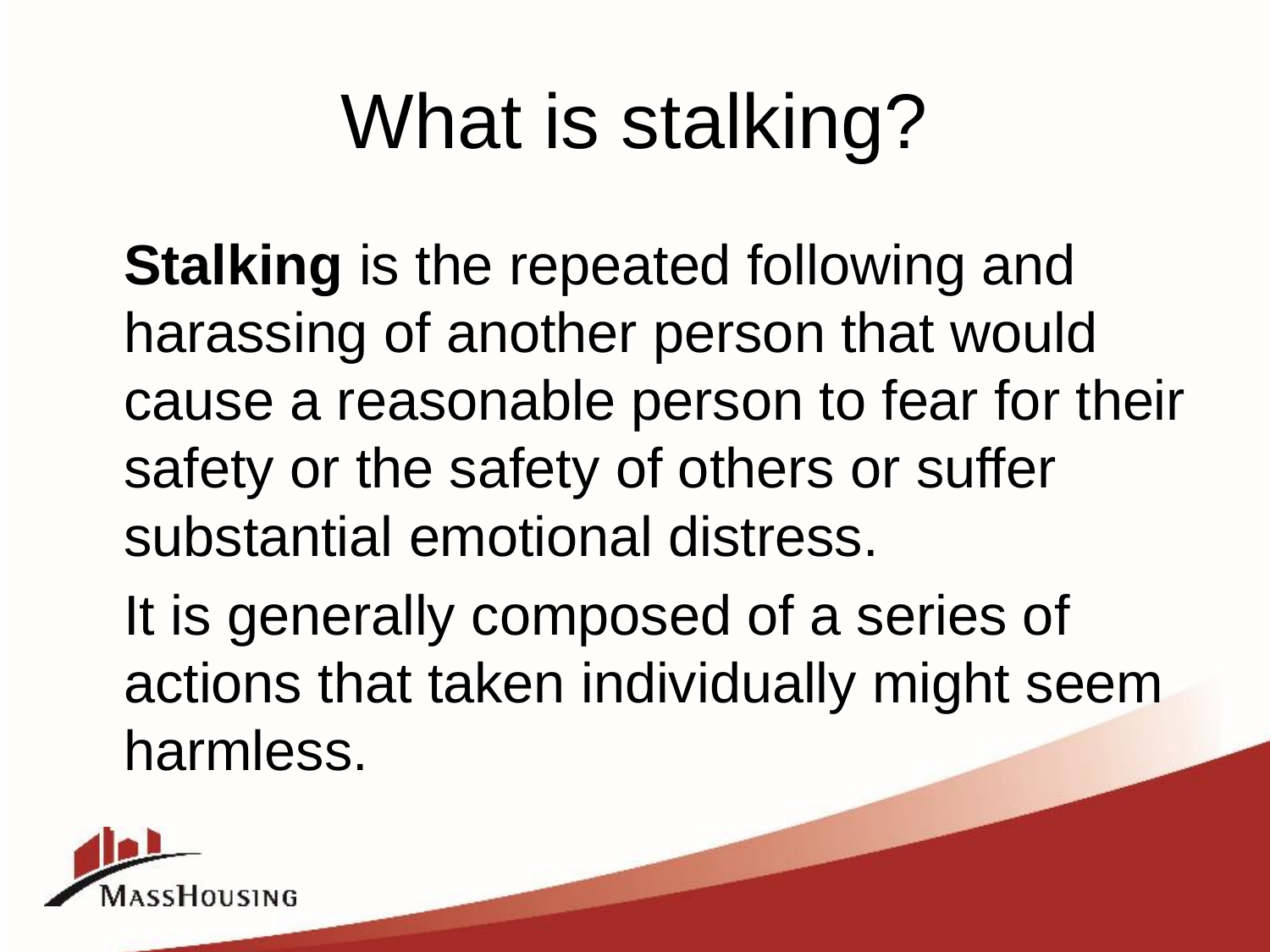

# What is stalking?
Stalking is the repeated following and  harassing of another person that would cause a reasonable person to fear for their safety or the safety of others or suffer substantial emotional distress.
It is generally composed of a series of actions that taken individually might seem harmless.